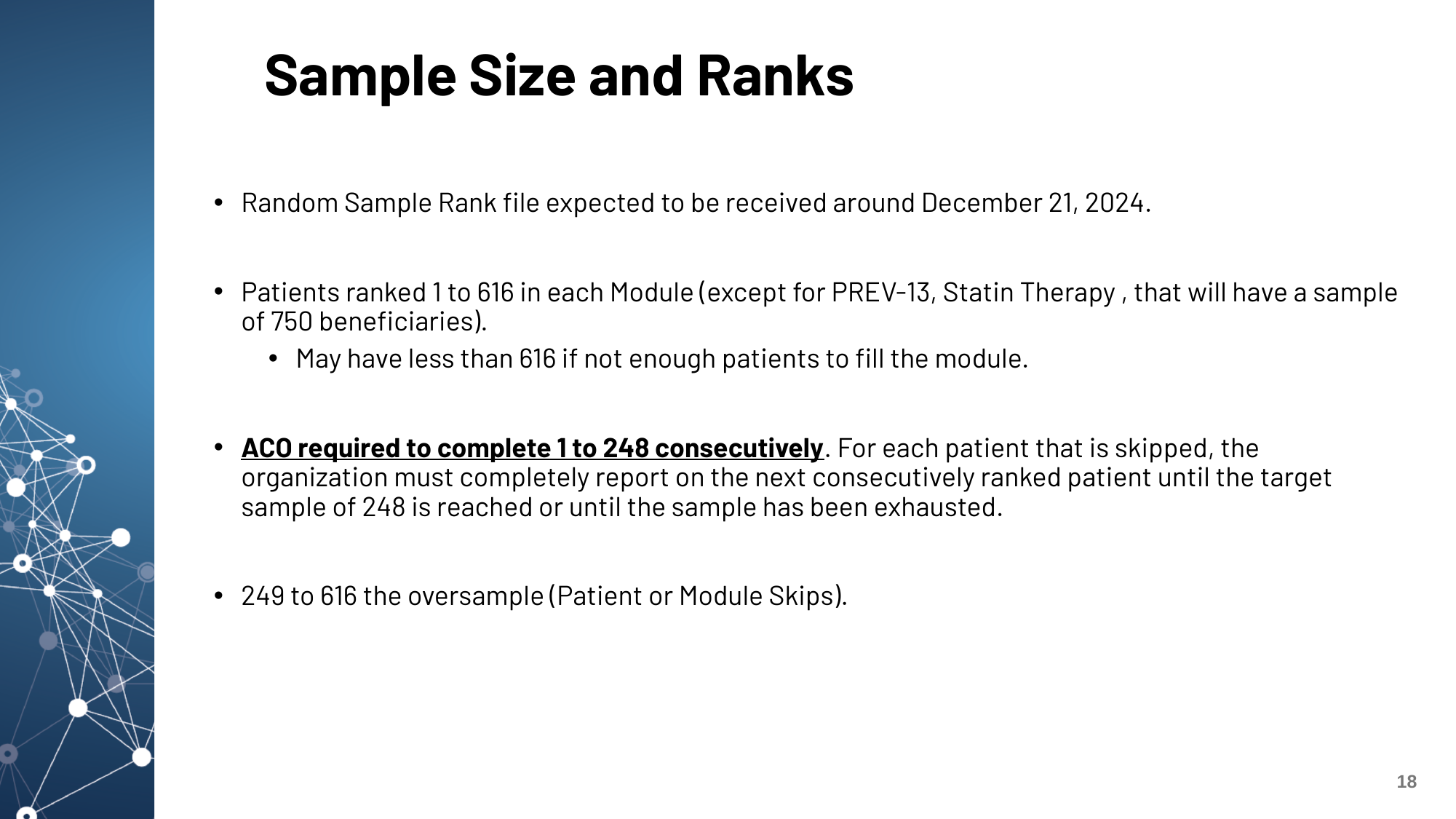

Sample Size and Ranks
Random Sample Rank file expected to be received around December 21, 2024.

Patients ranked 1 to 616 in each Module (except for PREV-13, Statin Therapy , that will have a sample of 750 beneficiaries).
May have less than 616 if not enough patients to fill the module.

ACO required to complete 1 to 248 consecutively. For each patient that is skipped, the organization must completely report on the next consecutively ranked patient until the target sample of 248 is reached or until the sample has been exhausted.

249 to 616 the oversample (Patient or Module Skips).

18